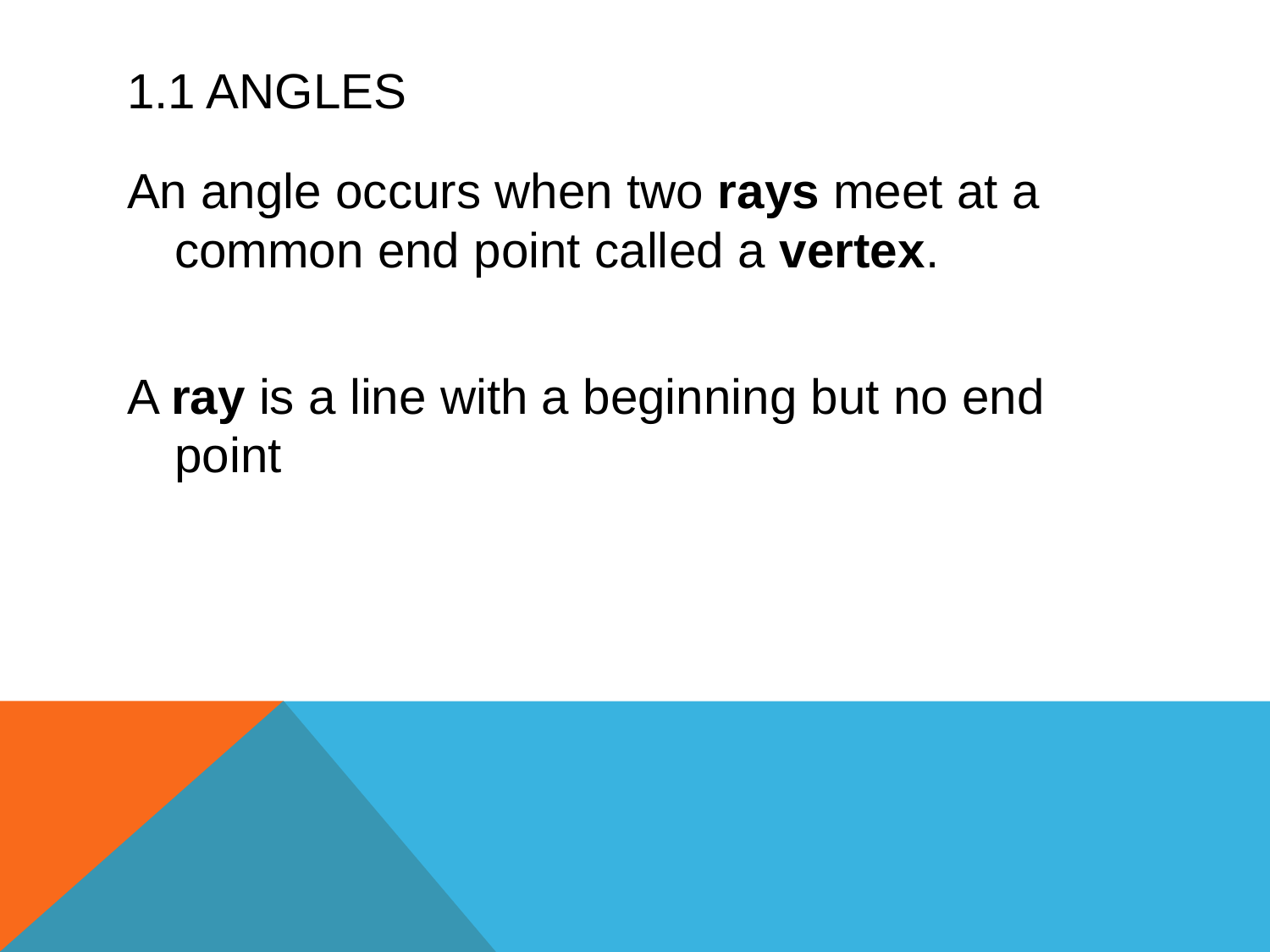

# 1.1 angles
An angle occurs when two rays meet at a common end point called a vertex.

A ray is a line with a beginning but no end point